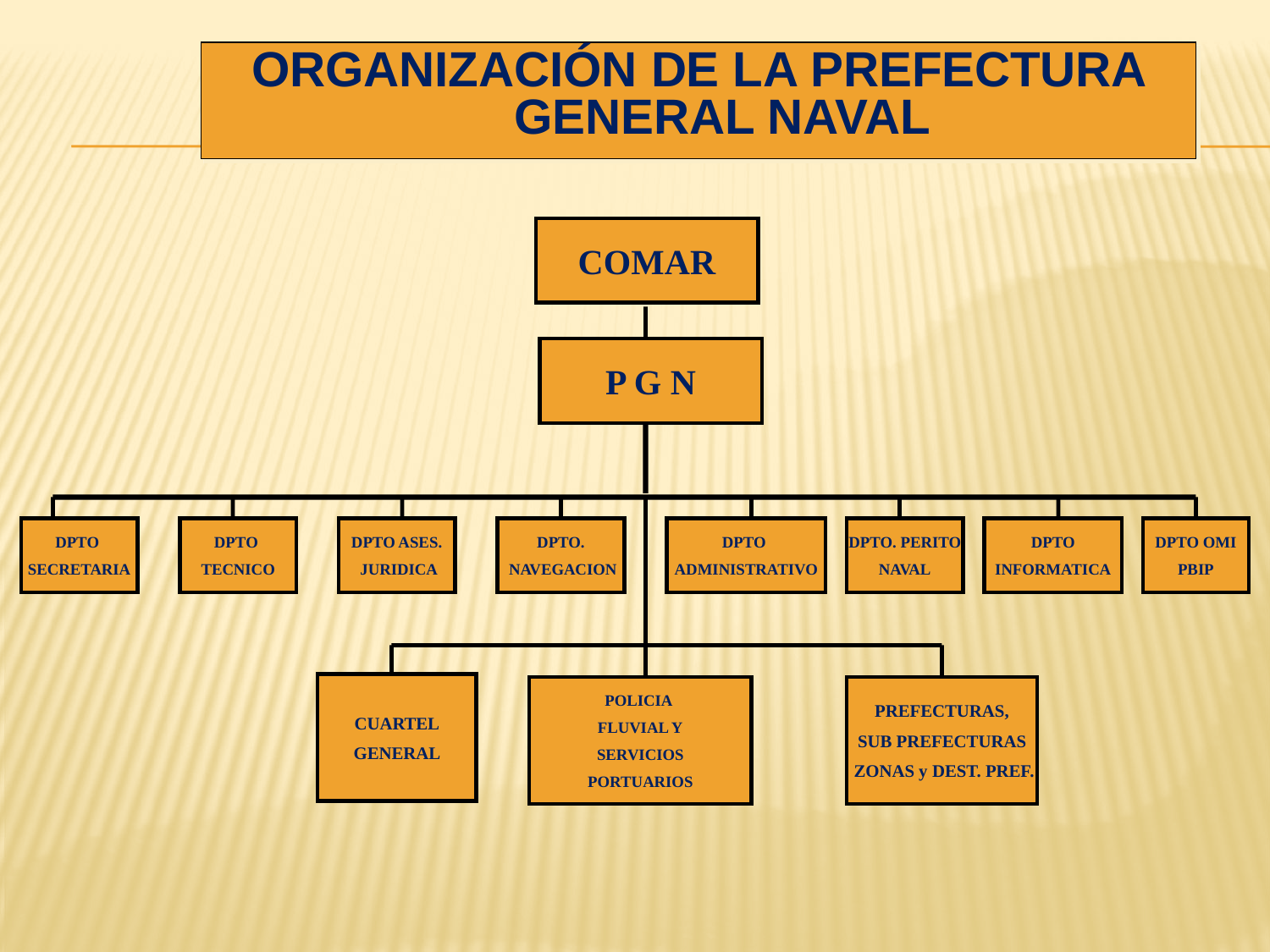

ORGANIZACIÓN DE LA PREFECTURA GENERAL NAVAL
COMAR

P G N

DPTO
SECRETARIA

DPTO
TECNICO
DPTO ASES.
 JURIDICA
DPTO.
 NAVEGACION
DPTO
ADMINISTRATIVO
DPTO. PERITO
NAVAL
DPTO
INFORMATICA
DPTO OMI
PBIP

CUARTEL
GENERAL

POLICIA
FLUVIAL Y
SERVICIOS
PORTUARIOS

PREFECTURAS,
SUB PREFECTURAS
 ZONAS y DEST. PREF.